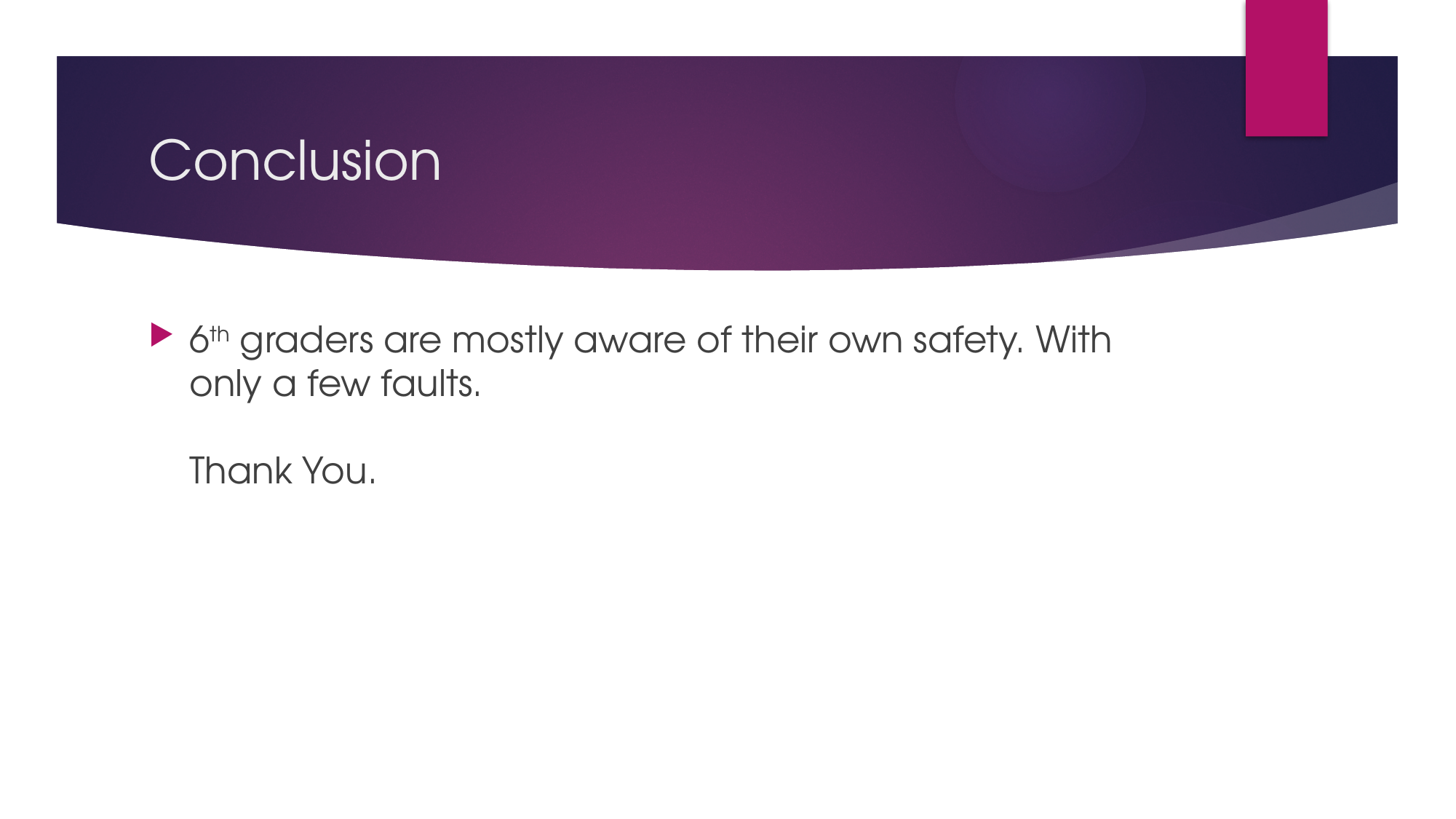

# Conclusion
6th graders are mostly aware of their own safety. With only a few faults.
Thank You.